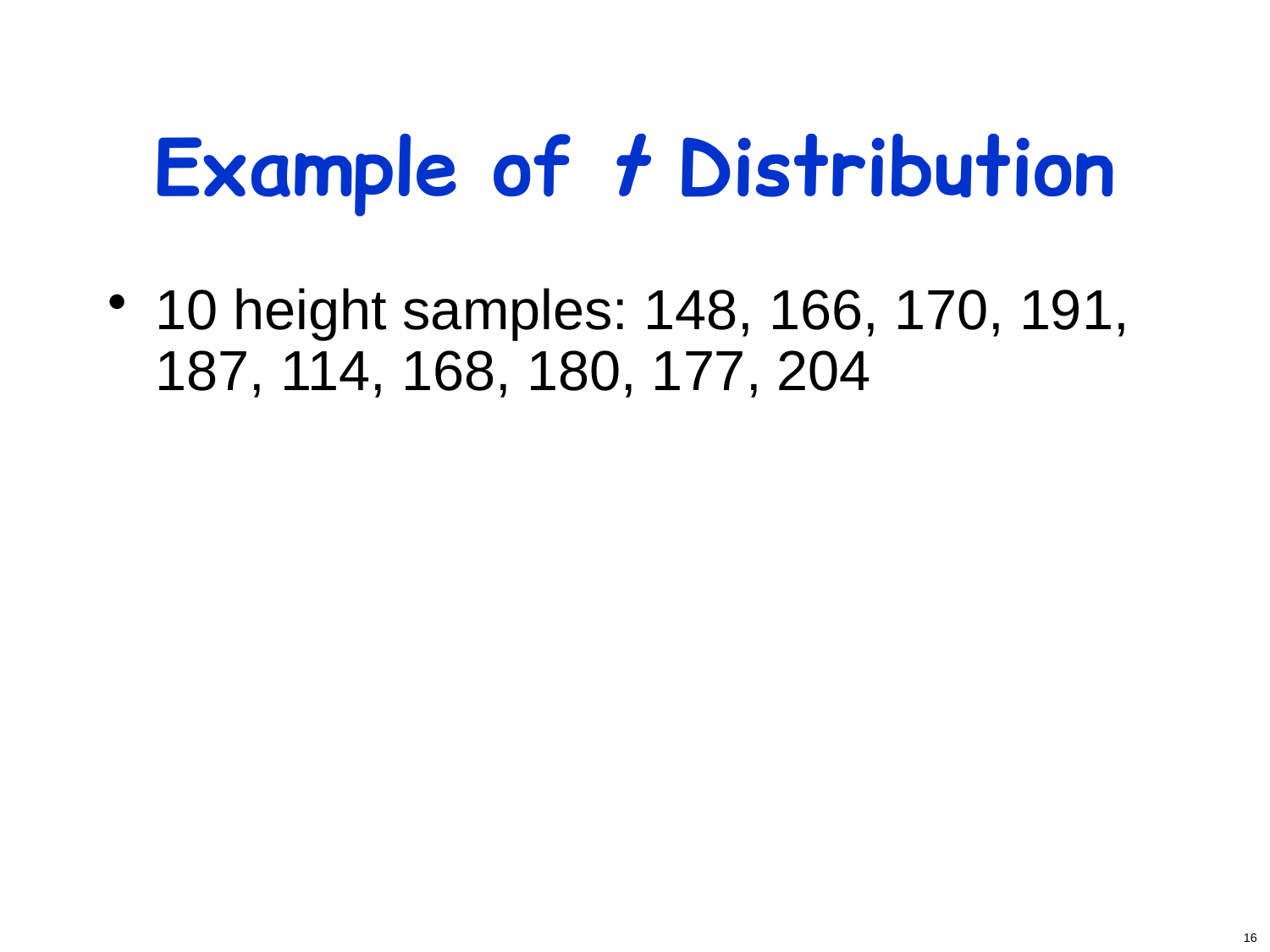

# Example of t Distribution
10 height samples: 148, 166, 170, 191, 187, 114, 168, 180, 177, 204
16